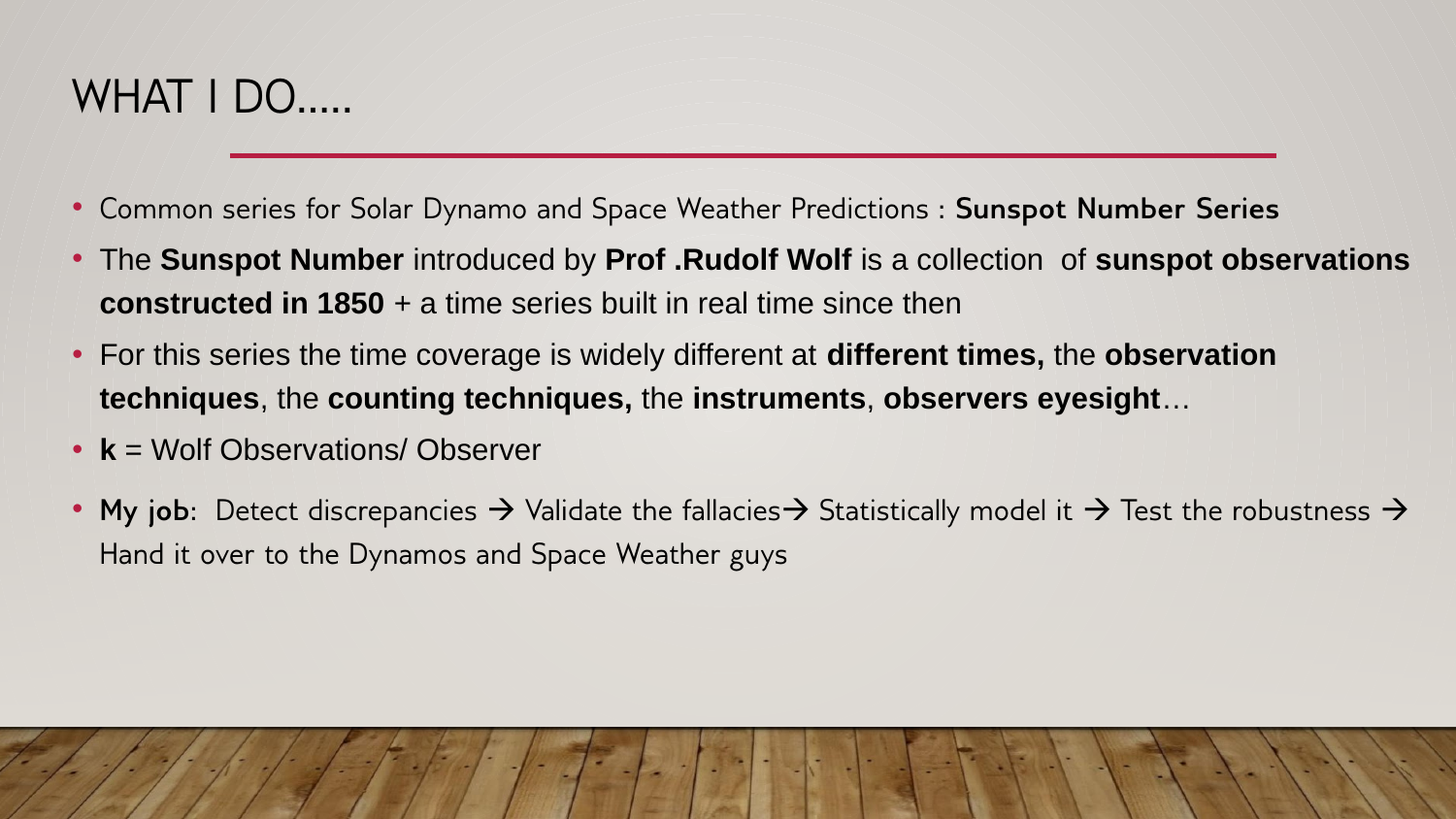

# WHAT I DO…..
Common series for Solar Dynamo and Space Weather Predictions : Sunspot Number Series
The Sunspot Number introduced by Prof .Rudolf Wolf is a collection  of sunspot observations constructed in 1850 + a time series built in real time since then
For this series the time coverage is widely different at different times, the observation techniques, the counting techniques, the instruments, observers eyesight…
k = Wolf Observations/ Observer
My job:  Detect discrepancies 🡪 Validate the fallacies🡪 Statistically model it 🡪 Test the robustness 🡪 Hand it over to the Dynamos and Space Weather guys